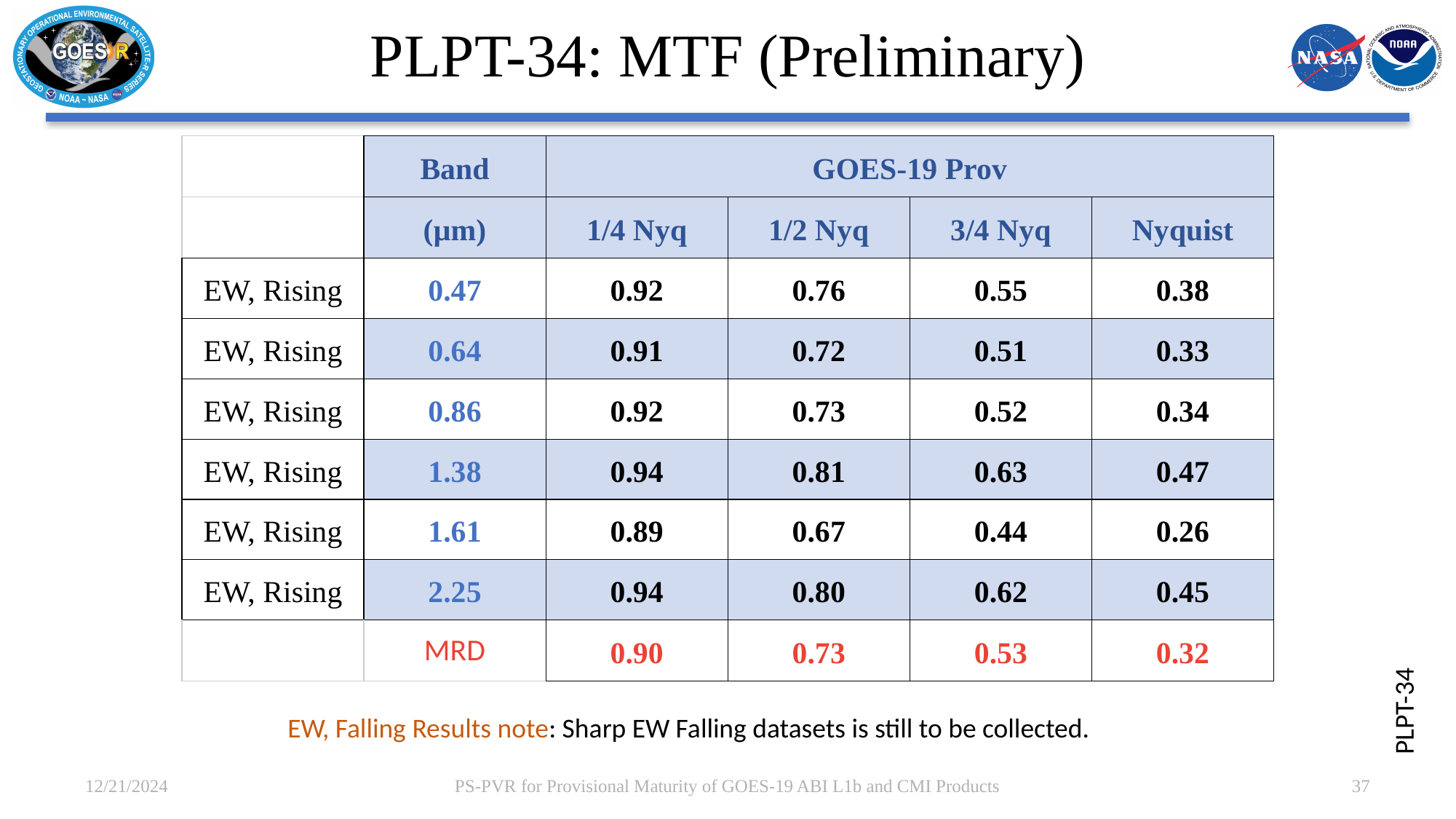

# PLPT-34: MTF (Preliminary)
|  | Band | GOES-19 Prov |  |  |  |
| --- | --- | --- | --- | --- | --- |
|  | (µm) | 1/4 Nyq | 1/2 Nyq | 3/4 Nyq | Nyquist |
| EW, Rising | 0.47 | 0.92 | 0.76 | 0.55 | 0.38 |
| EW, Rising | 0.64 | 0.91 | 0.72 | 0.51 | 0.33 |
| EW, Rising | 0.86 | 0.92 | 0.73 | 0.52 | 0.34 |
| EW, Rising | 1.38 | 0.94 | 0.81 | 0.63 | 0.47 |
| EW, Rising | 1.61 | 0.89 | 0.67 | 0.44 | 0.26 |
| EW, Rising | 2.25 | 0.94 | 0.80 | 0.62 | 0.45 |
|  | MRD | 0.90 | 0.73 | 0.53 | 0.32 |
PLPT-34
EW, Falling Results note: Sharp EW Falling datasets is still to be collected.
12/21/2024
PS-PVR for Provisional Maturity of GOES-19 ABI L1b and CMI Products
37